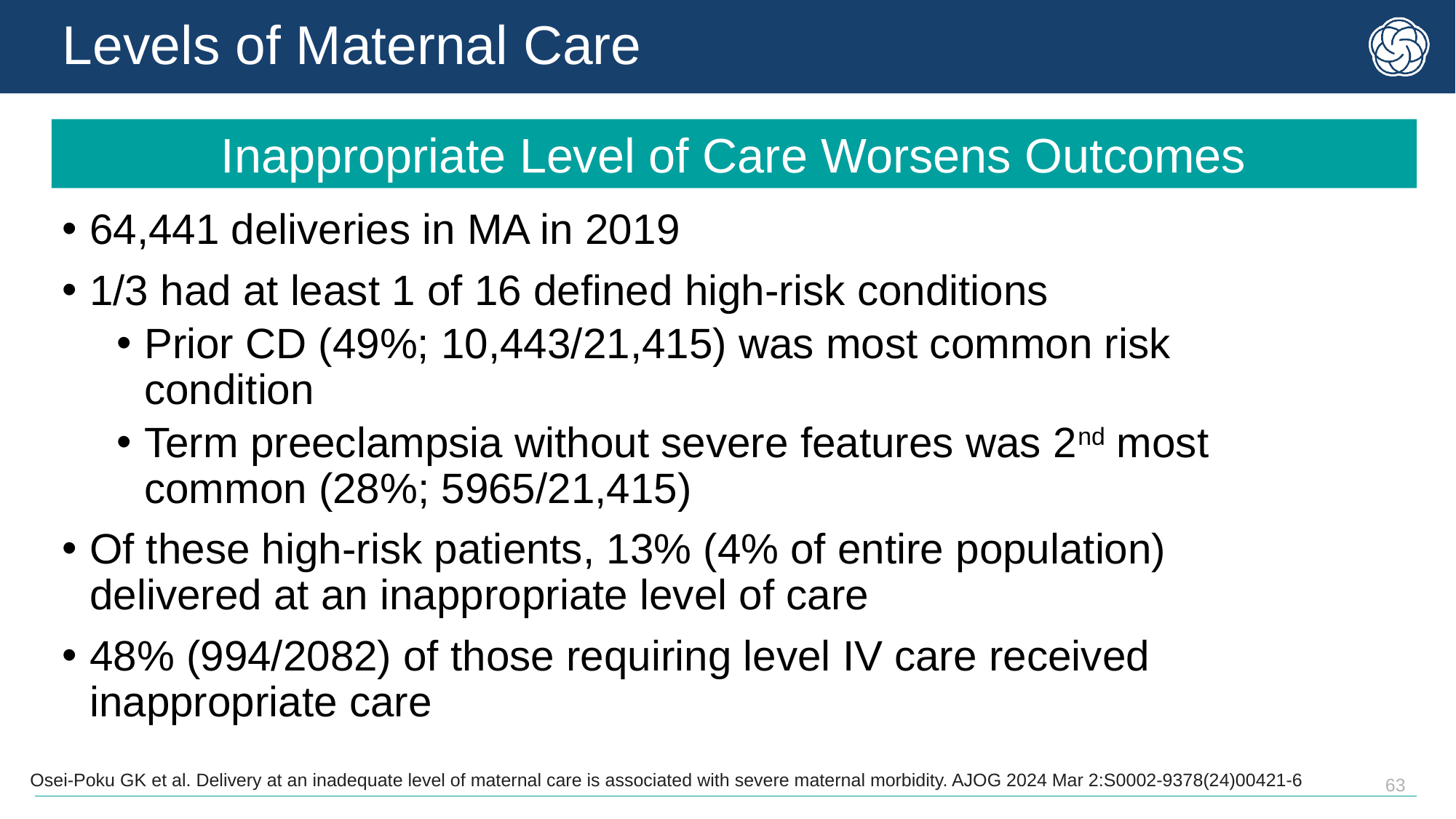

# Levels of Maternal Care
Inappropriate Level of Care Worsens Outcomes
64,441 deliveries in MA in 2019
1/3 had at least 1 of 16 defined high-risk conditions
Prior CD (49%; 10,443/21,415) was most common risk condition
Term preeclampsia without severe features was 2nd most common (28%; 5965/21,415)
Of these high-risk patients, 13% (4% of entire population) delivered at an inappropriate level of care
48% (994/2082) of those requiring level IV care received inappropriate care
Osei-Poku GK et al. Delivery at an inadequate level of maternal care is associated with severe maternal morbidity. AJOG 2024 Mar 2:S0002-9378(24)00421-6

63